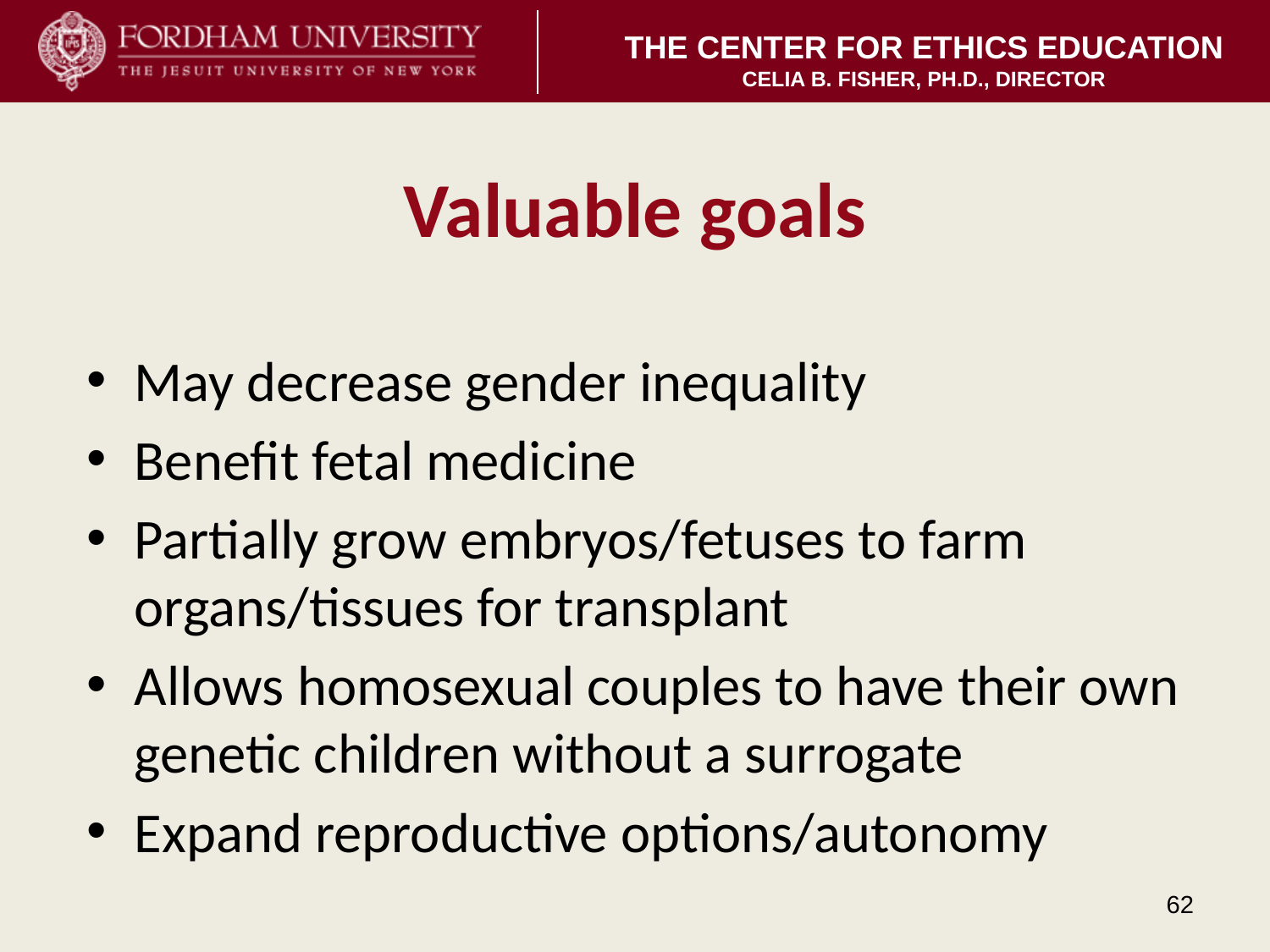

# Valuable goals
May decrease gender inequality
Benefit fetal medicine
Partially grow embryos/fetuses to farm organs/tissues for transplant
Allows homosexual couples to have their own genetic children without a surrogate
Expand reproductive options/autonomy
62